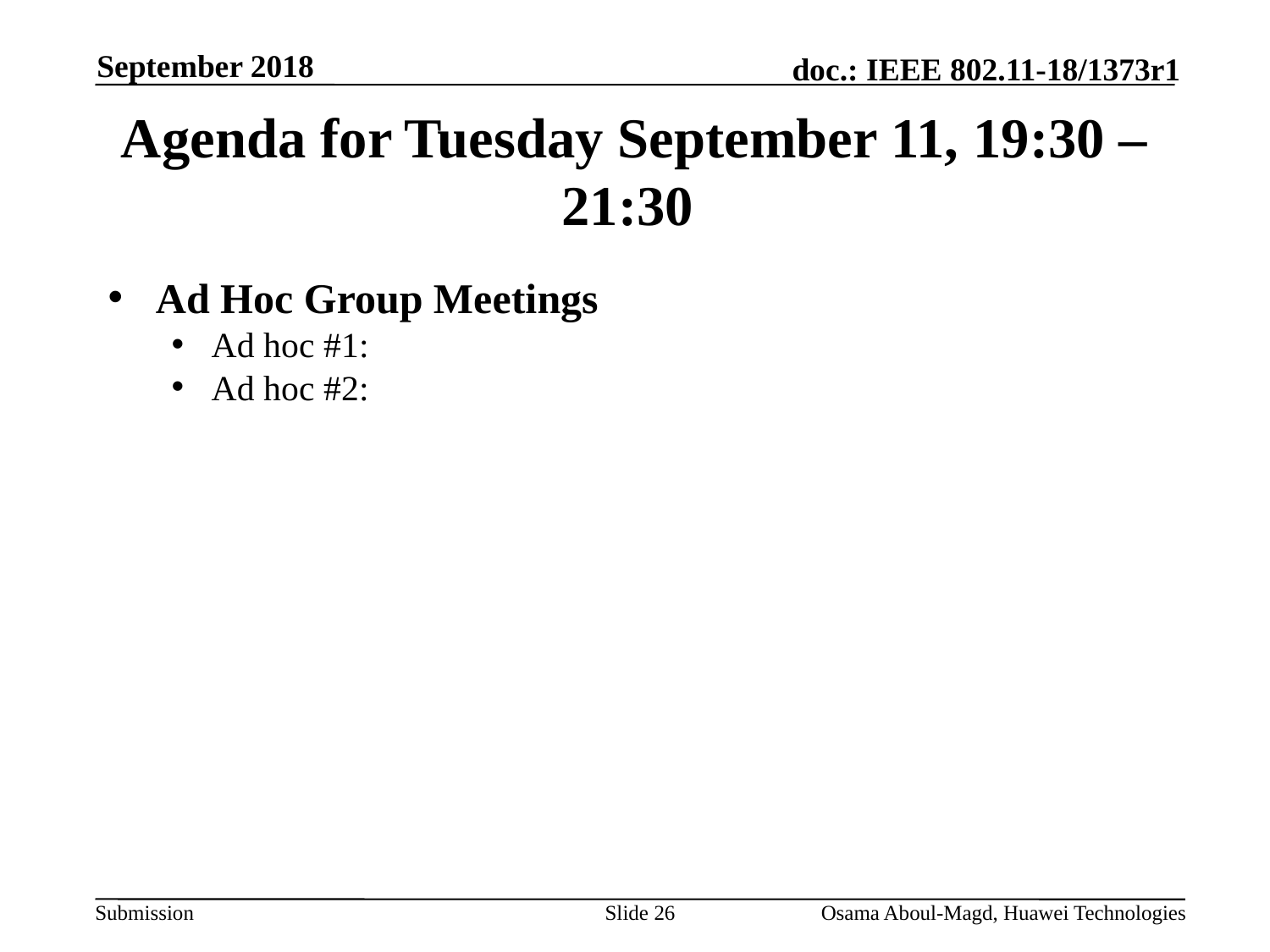

September 2018
# Agenda for Tuesday September 11, 19:30 – 21:30
Ad Hoc Group Meetings
Ad hoc #1:
Ad hoc #2:

Slide 26
Osama Aboul-Magd, Huawei Technologies